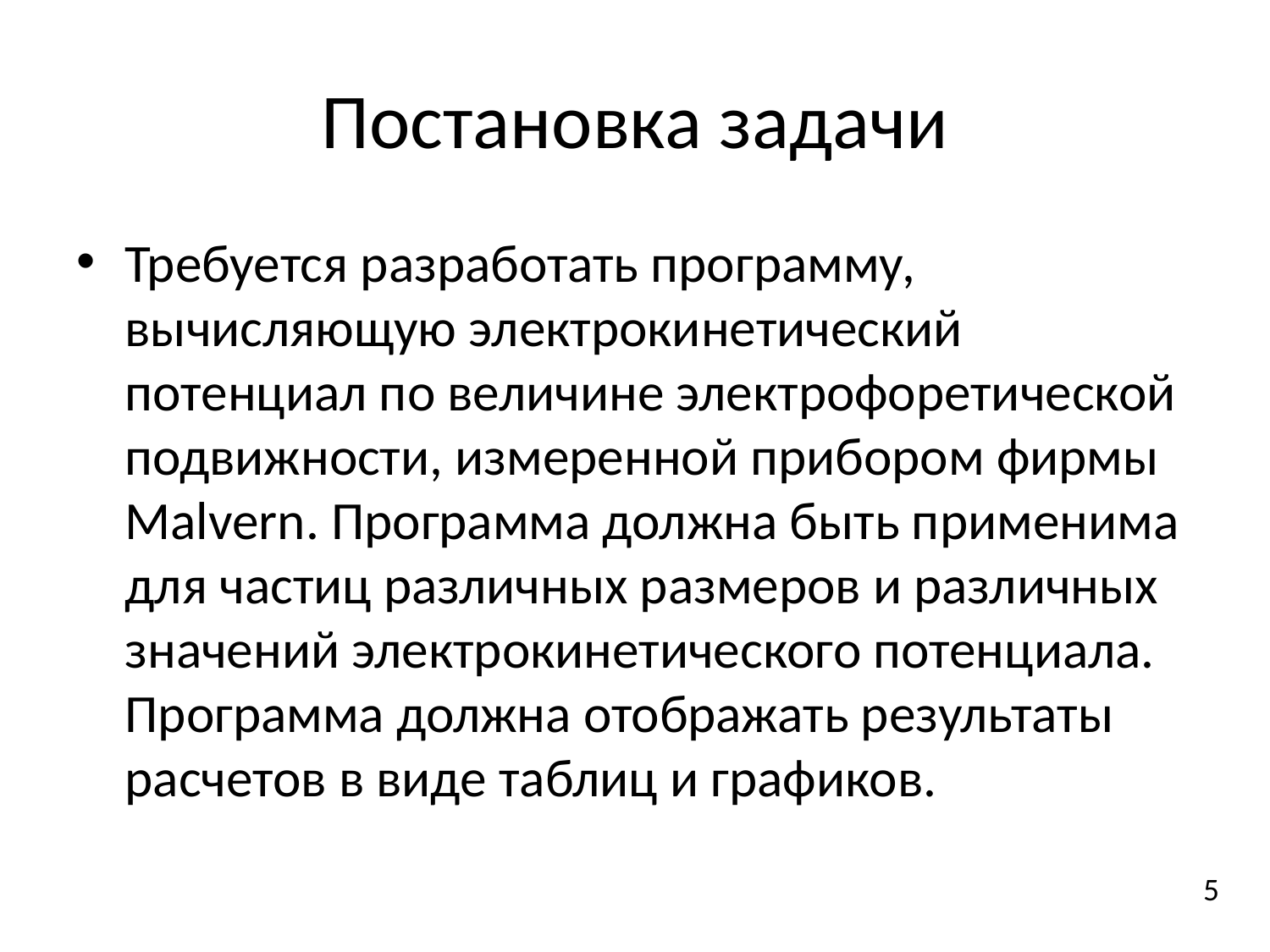

# Постановка задачи
Требуется разработать программу, вычисляющую электрокинетический потенциал по величине электрофоретической подвижности, измеренной прибором фирмы Malvern. Программа должна быть применима для частиц различных размеров и различных значений электрокинетического потенциала. Программа должна отображать результаты расчетов в виде таблиц и графиков.

5